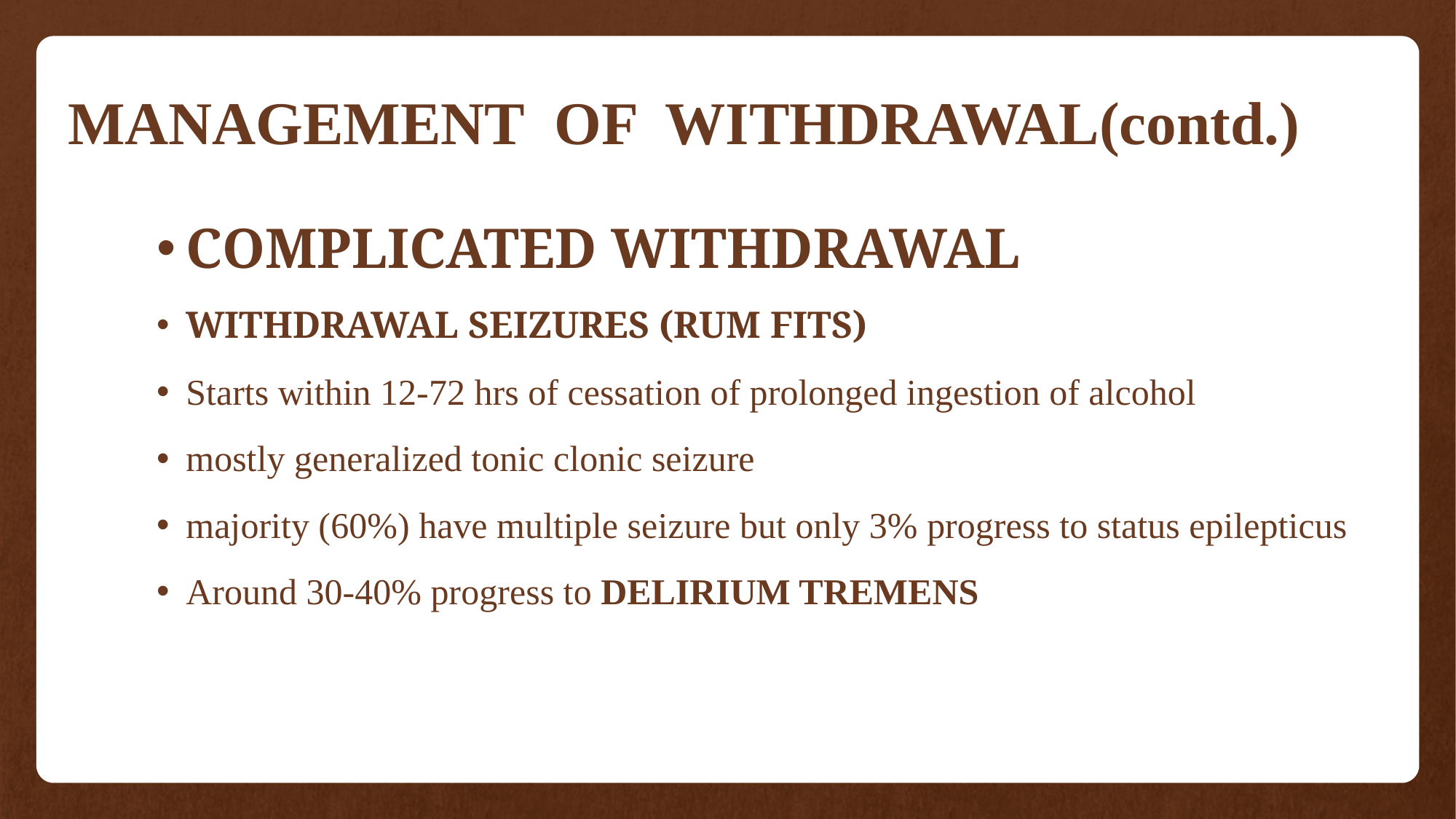

# MANAGEMENT  OF  WITHDRAWAL(contd.)
COMPLICATED WITHDRAWAL
WITHDRAWAL SEIZURES (RUM FITS)
Starts within 12-72 hrs of cessation of prolonged ingestion of alcohol
mostly generalized tonic clonic seizure
majority (60%) have multiple seizure but only 3% progress to status epilepticus
Around 30-40% progress to DELIRIUM TREMENS